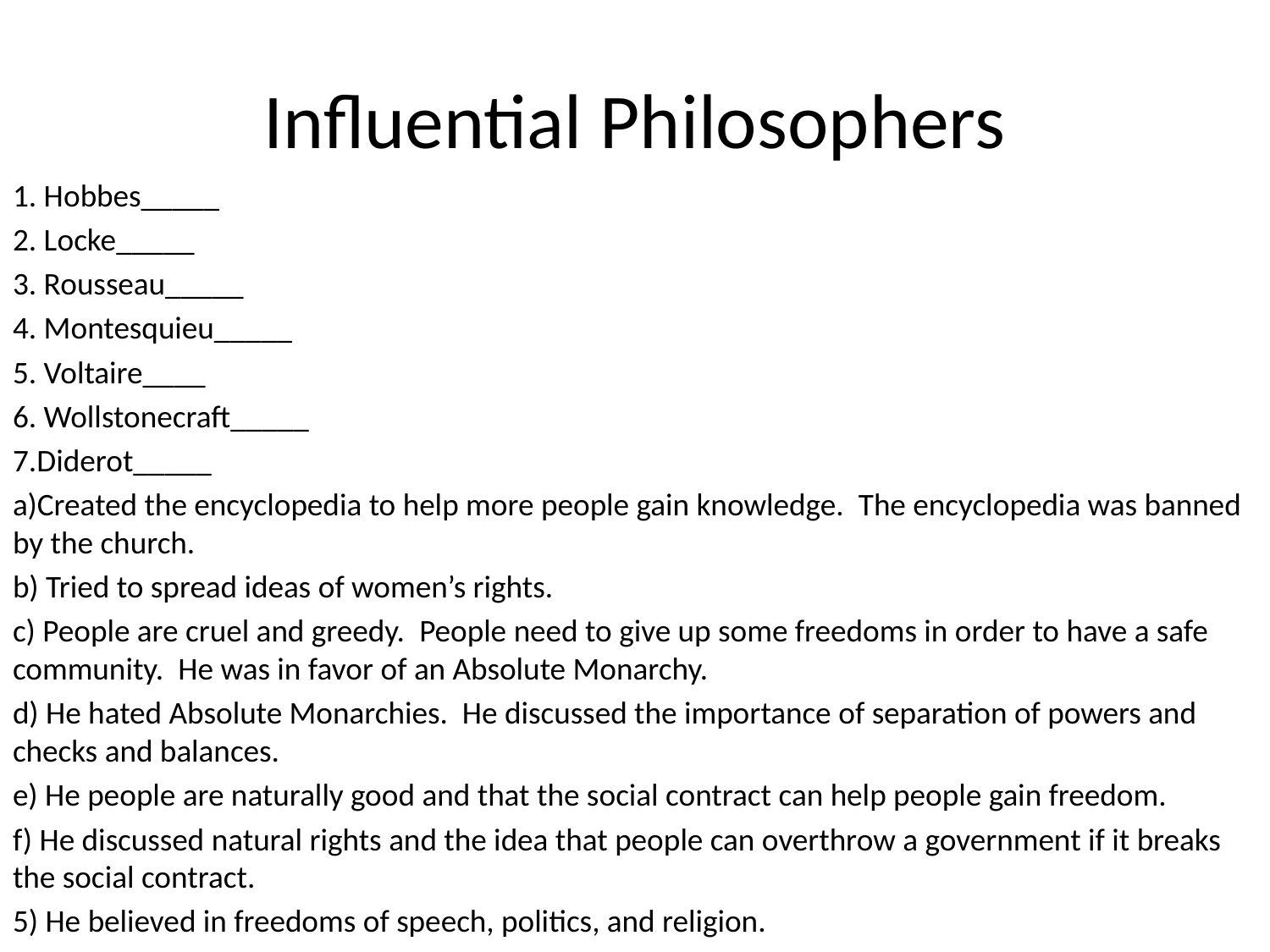

# Influential Philosophers
1. Hobbes_____
2. Locke_____
3. Rousseau_____
4. Montesquieu_____
5. Voltaire____
6. Wollstonecraft_____
7.Diderot_____
a)Created the encyclopedia to help more people gain knowledge.  The encyclopedia was banned by the church.
b) Tried to spread ideas of women’s rights.
c) People are cruel and greedy.  People need to give up some freedoms in order to have a safe community.  He was in favor of an Absolute Monarchy.
d) He hated Absolute Monarchies.  He discussed the importance of separation of powers and checks and balances.
e) He people are naturally good and that the social contract can help people gain freedom.
f) He discussed natural rights and the idea that people can overthrow a government if it breaks the social contract.
5) He believed in freedoms of speech, politics, and religion.